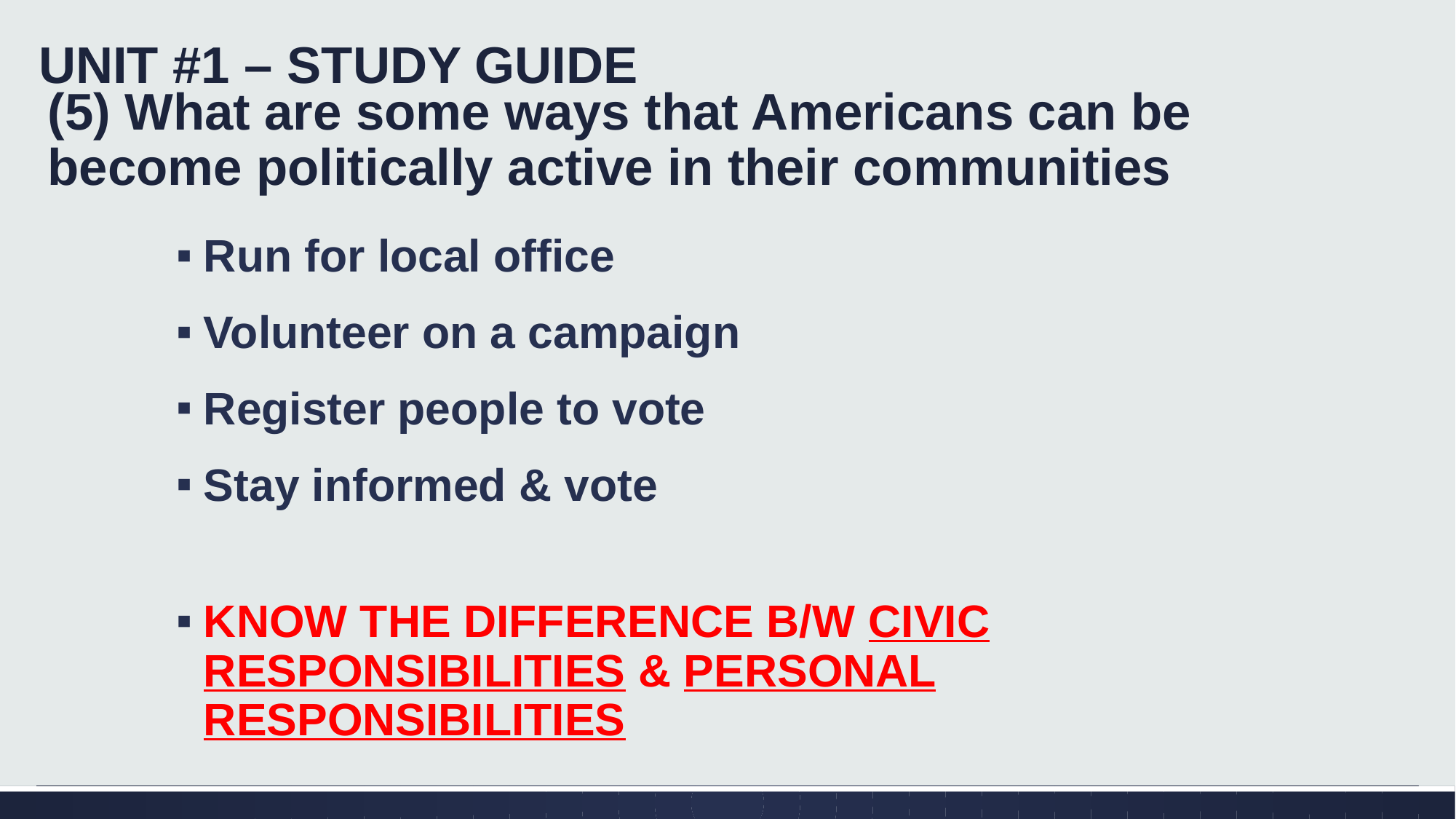

UNIT #1 – STUDY GUIDE
# (5) What are some ways that Americans can be become politically active in their communities
Run for local office
Volunteer on a campaign
Register people to vote
Stay informed & vote

KNOW THE DIFFERENCE B/W CIVIC RESPONSIBILITIES & PERSONAL RESPONSIBILITIES